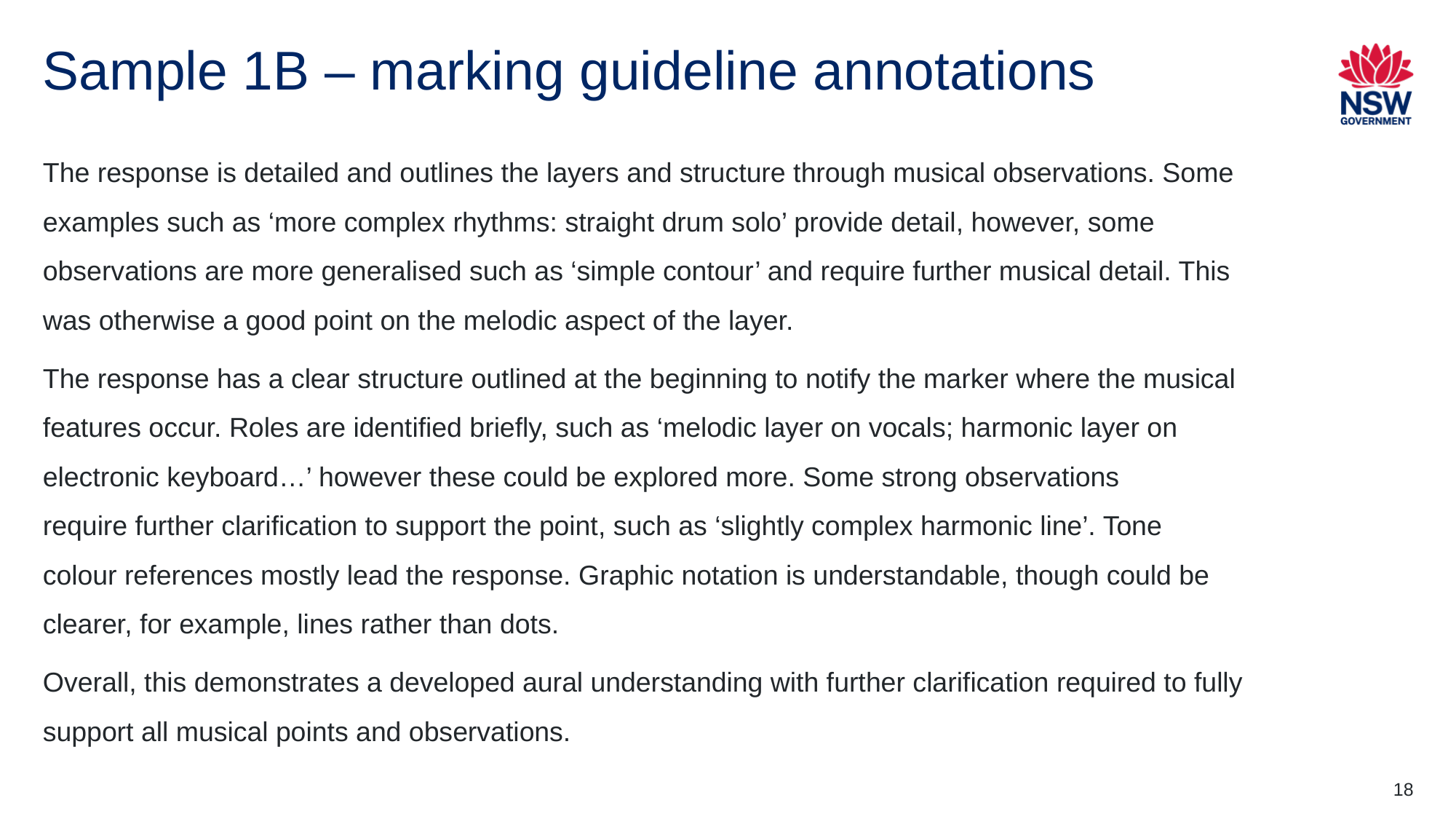

# Sample 1B – marking guideline annotations
The response is detailed and outlines the layers and structure through musical observations. Some examples such as ‘more complex rhythms: straight drum solo’ provide detail, however, some observations are more generalised such as ‘simple contour’ and require further musical detail. This was otherwise a good point on the melodic aspect of the layer.
The response has a clear structure outlined at the beginning to notify the marker where the musical features occur. Roles are identified briefly, such as ‘melodic layer on vocals; harmonic layer on electronic keyboard…’ however these could be explored more. Some strong observations require further clarification to support the point, such as ‘slightly complex harmonic line’. Tone colour references mostly lead the response. Graphic notation is understandable, though could be clearer, for example, lines rather than dots.
Overall, this demonstrates a developed aural understanding with further clarification required to fully support all musical points and observations.
18